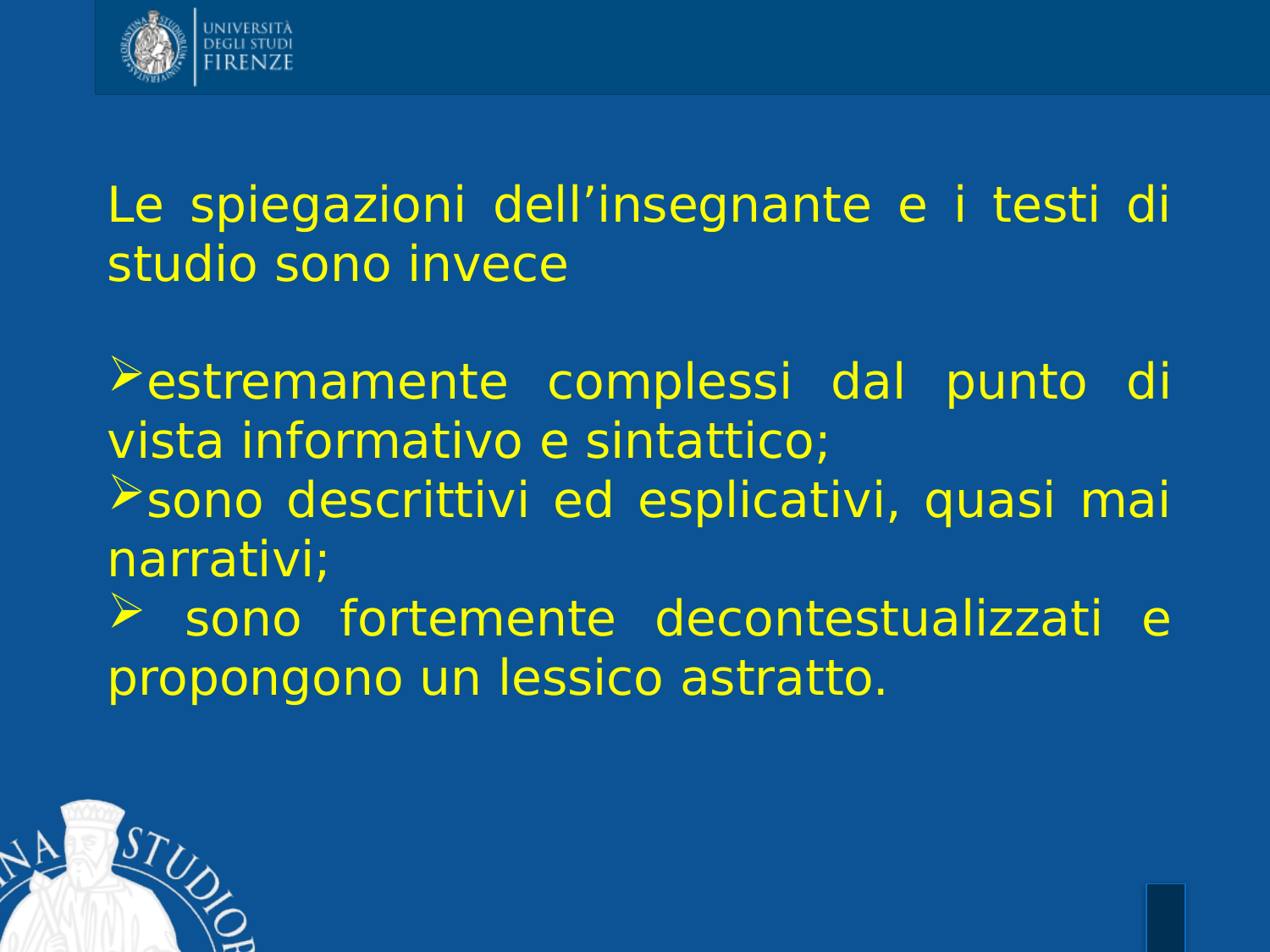

Le spiegazioni dell’insegnante e i testi di studio sono invece

estremamente complessi dal punto di vista informativo e sintattico;
sono descrittivi ed esplicativi, quasi mai narrativi;
 sono fortemente decontestualizzati e propongono un lessico astratto.